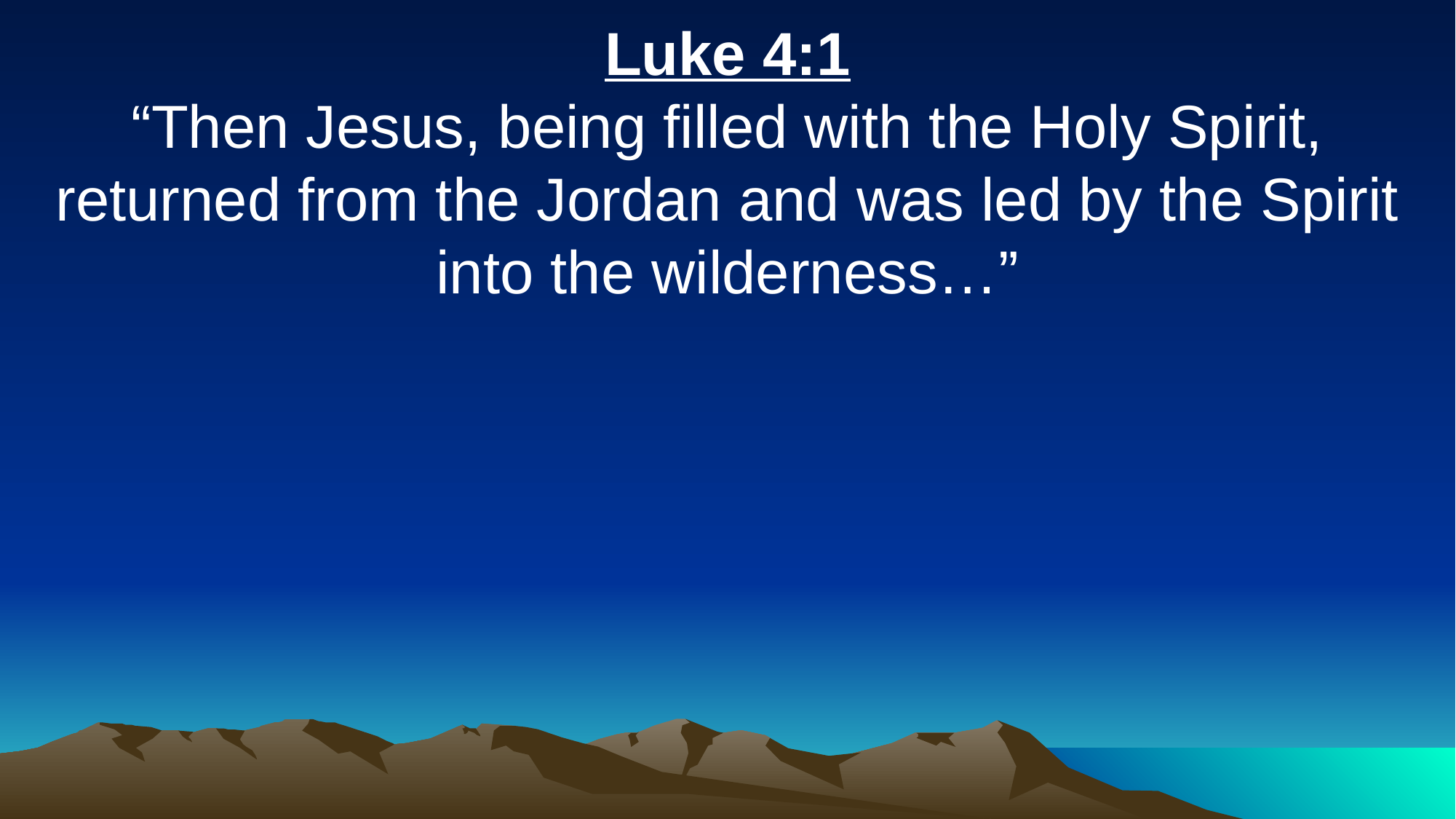

Luke 4:1
“Then Jesus, being filled with the Holy Spirit, returned from the Jordan and was led by the Spirit into the wilderness…”